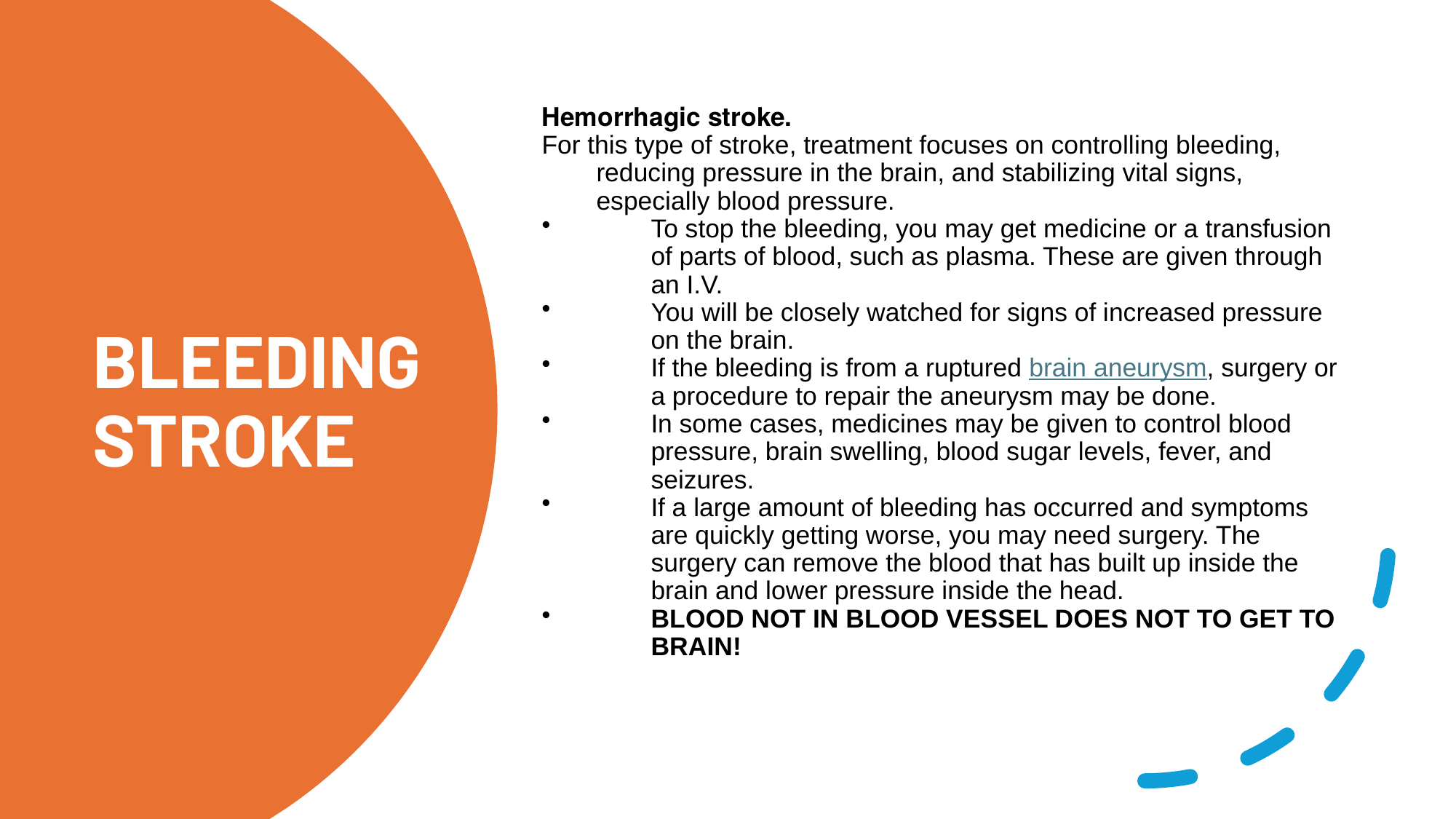

Hemorrhagic stroke.
For this type of stroke, treatment focuses on controlling bleeding, reducing pressure in the brain, and stabilizing vital signs, especially blood pressure.
To stop the bleeding, you may get medicine or a transfusion of parts of blood, such as plasma. These are given through an I.V.
You will be closely watched for signs of increased pressure on the brain.
If the bleeding is from a ruptured brain aneurysm, surgery or a procedure to repair the aneurysm may be done.
In some cases, medicines may be given to control blood pressure, brain swelling, blood sugar levels, fever, and seizures.
If a large amount of bleeding has occurred and symptoms are quickly getting worse, you may need surgery. The surgery can remove the blood that has built up inside the brain and lower pressure inside the head.
BLOOD NOT IN BLOOD VESSEL DOES NOT TO GET TO BRAIN!

# BLEEDING STROKE